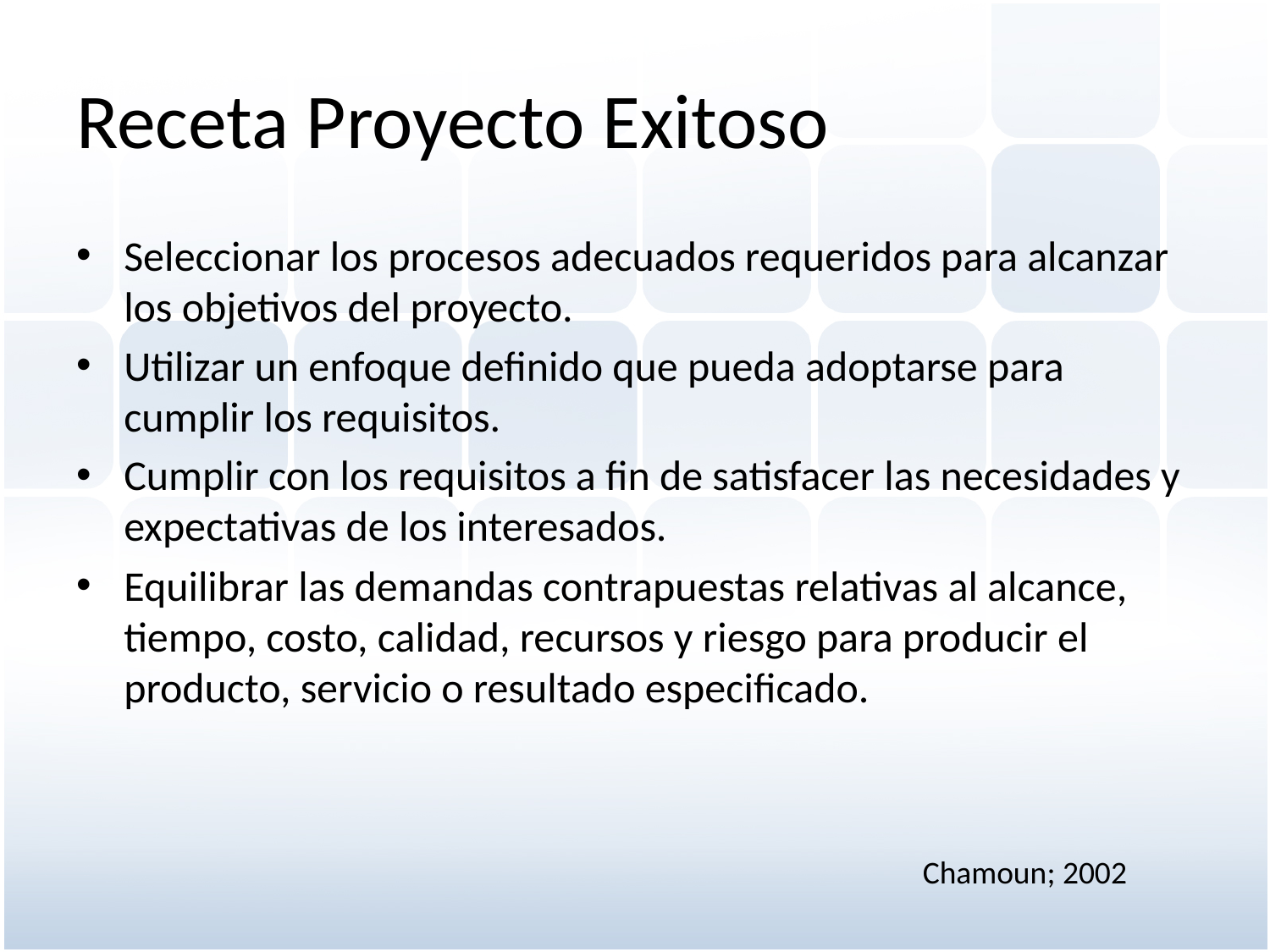

# Receta Proyecto Exitoso
Seleccionar los procesos adecuados requeridos para alcanzar los objetivos del proyecto.
Utilizar un enfoque definido que pueda adoptarse para cumplir los requisitos.
Cumplir con los requisitos a fin de satisfacer las necesidades y expectativas de los interesados.
Equilibrar las demandas contrapuestas relativas al alcance, tiempo, costo, calidad, recursos y riesgo para producir el producto, servicio o resultado especificado.
Chamoun; 2002